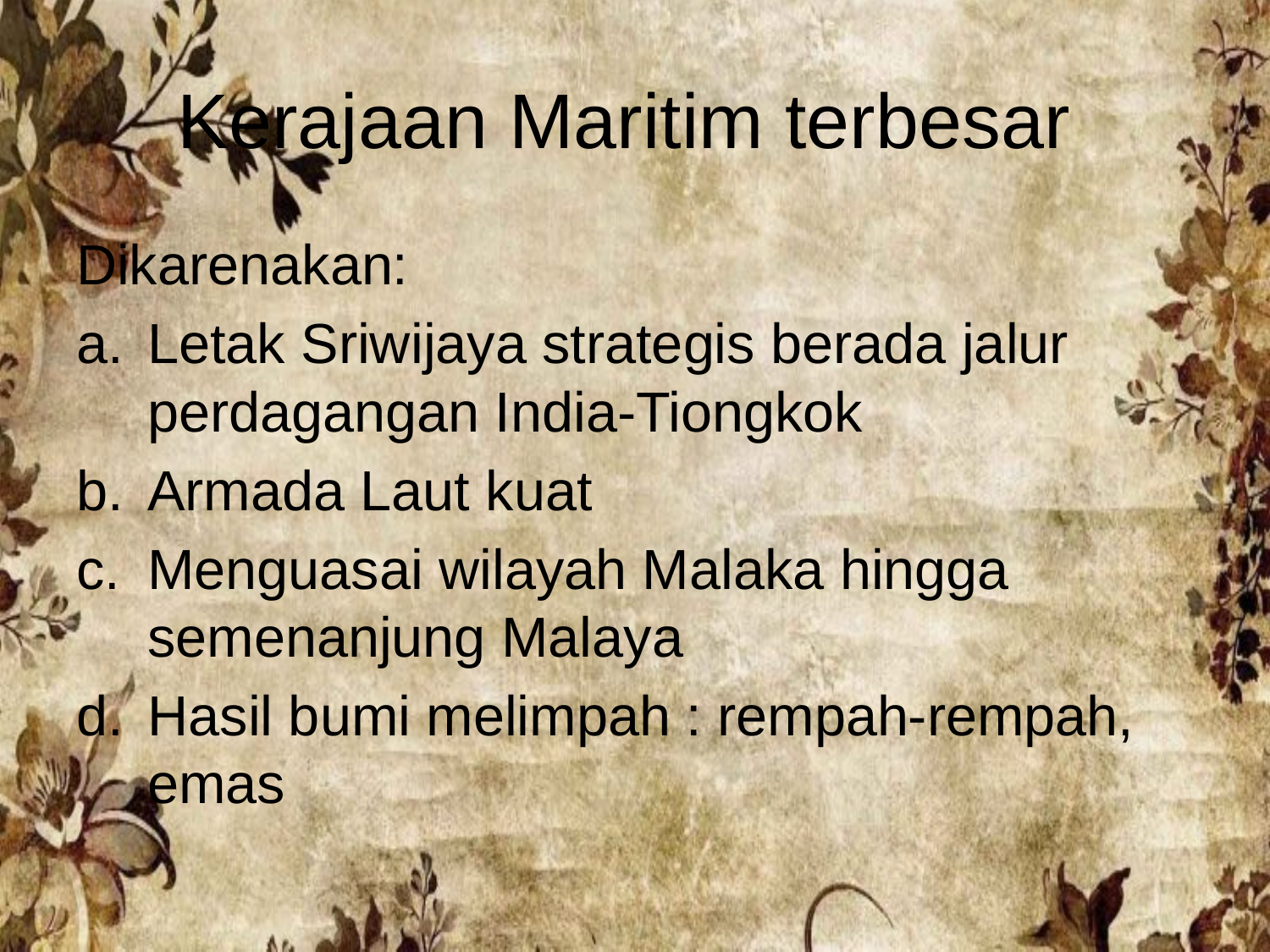

# Kerajaan Maritim terbesar
Dikarenakan:
Letak Sriwijaya strategis berada jalur perdagangan India-Tiongkok
Armada Laut kuat
Menguasai wilayah Malaka hingga semenanjung Malaya
Hasil bumi melimpah : rempah-rempah, emas